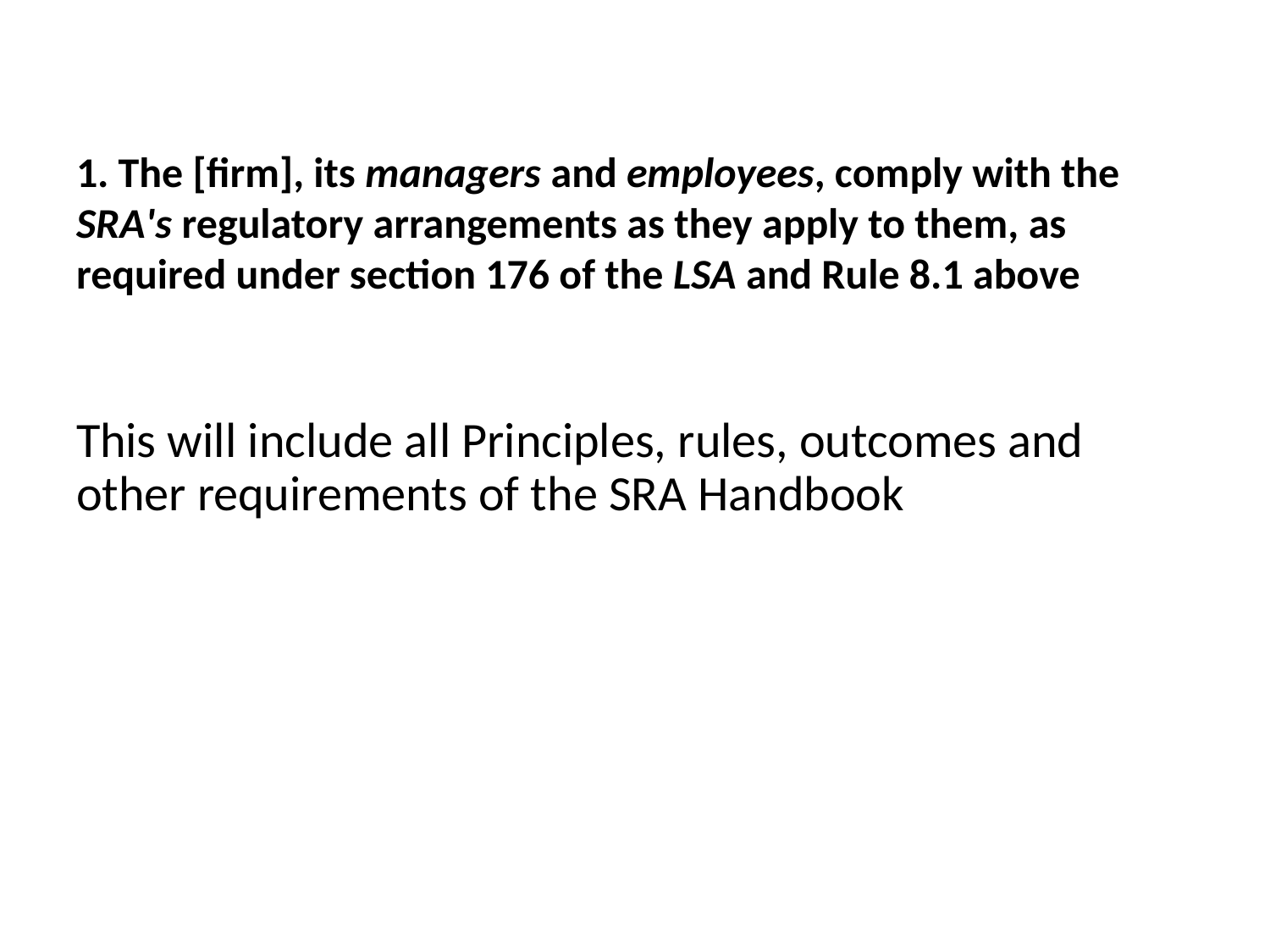

# 1. The [firm], its managers and employees, comply with the SRA's regulatory arrangements as they apply to them, as required under section 176 of the LSA and Rule 8.1 above

This will include all Principles, rules, outcomes and other requirements of the SRA Handbook